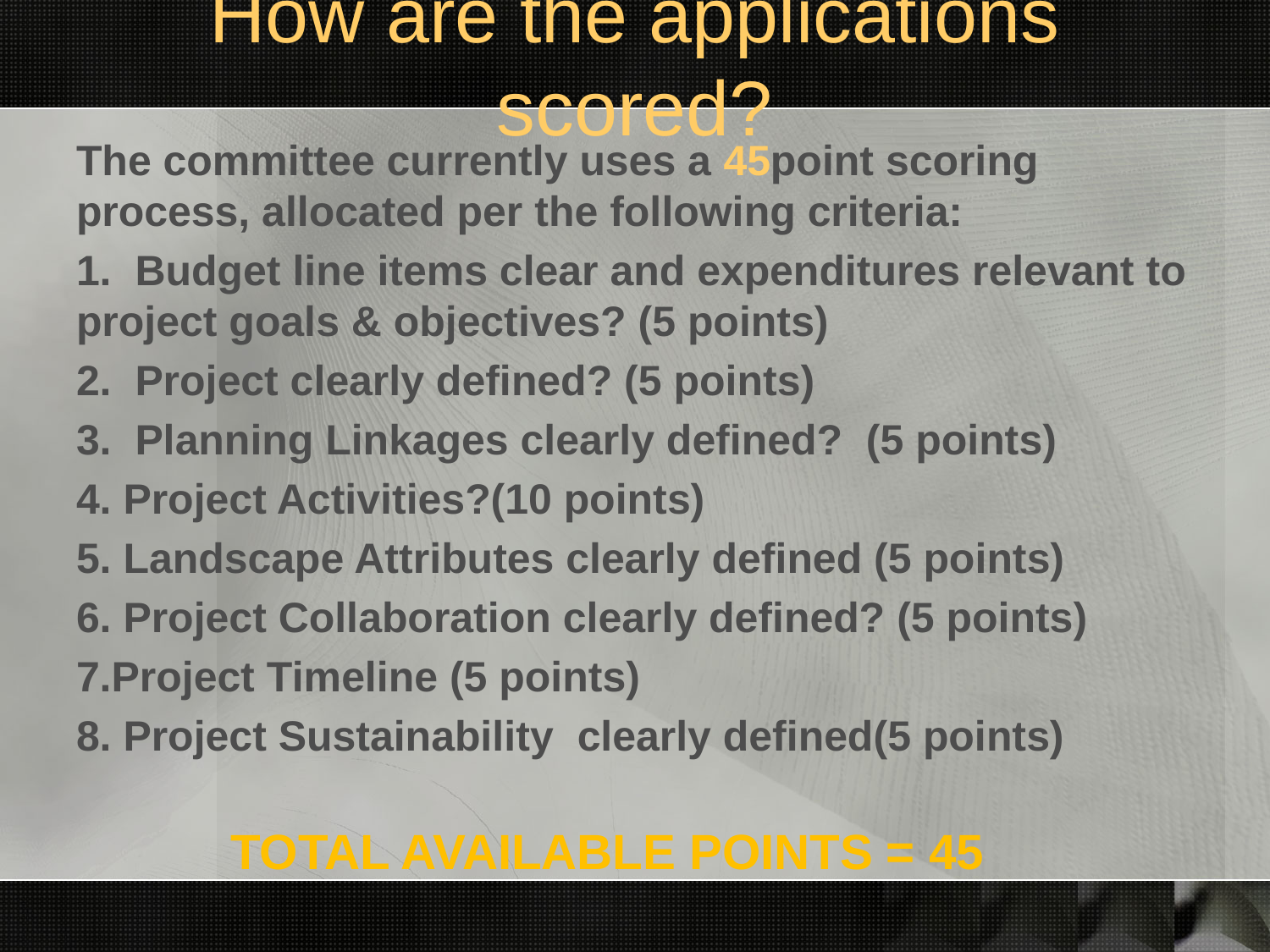

# How are the applications scored?
The committee currently uses a 45point scoring process, allocated per the following criteria:
  Budget line items clear and expenditures relevant to project goals & objectives? (5 points)
  Project clearly defined? (5 points)
  Planning Linkages clearly defined?  (5 points)
4. Project Activities?(10 points)
5. Landscape Attributes clearly defined (5 points)
6. Project Collaboration clearly defined? (5 points)
7.Project Timeline (5 points)
8. Project Sustainability  clearly defined(5 points)
	  TOTAL AVAILABLE POINTS = 45